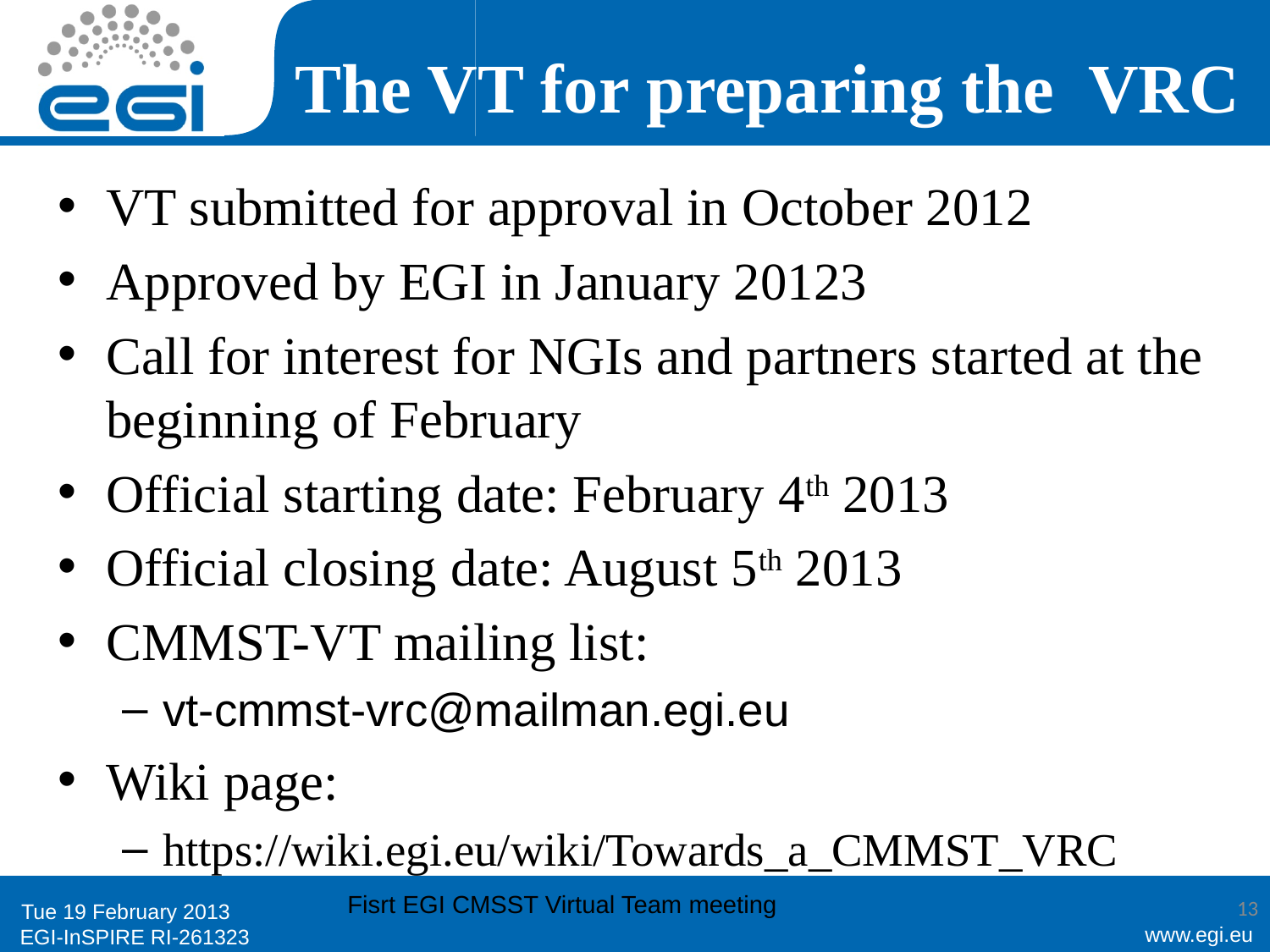

# The VT for preparing the  VRC
VT submitted for approval in October 2012
Approved by EGI in January 20123
Call for interest for NGIs and partners started at the beginning of February
Official starting date: February 4th 2013
Official closing date: August 5th 2013
CMMST-VT mailing list:
vt-cmmst-vrc@mailman.egi.eu
Wiki page:
https://wiki.egi.eu/wiki/Towards_a_CMMST_VRC
Fisrt EGI CMSST Virtual Team meeting
13
Tue 19 February 2013